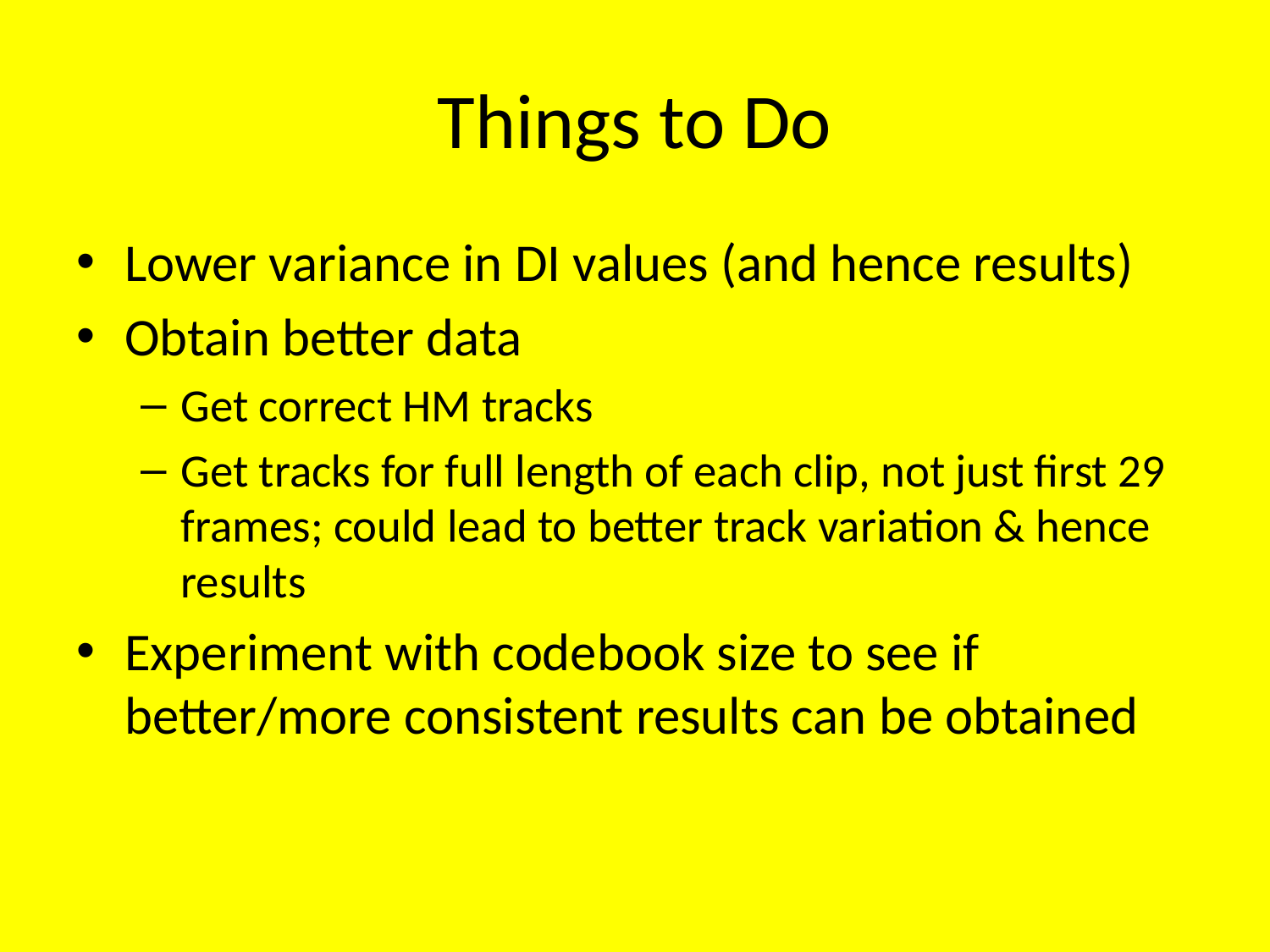

# Things to Do
Lower variance in DI values (and hence results)
Obtain better data
Get correct HM tracks
Get tracks for full length of each clip, not just first 29 frames; could lead to better track variation & hence results
Experiment with codebook size to see if better/more consistent results can be obtained